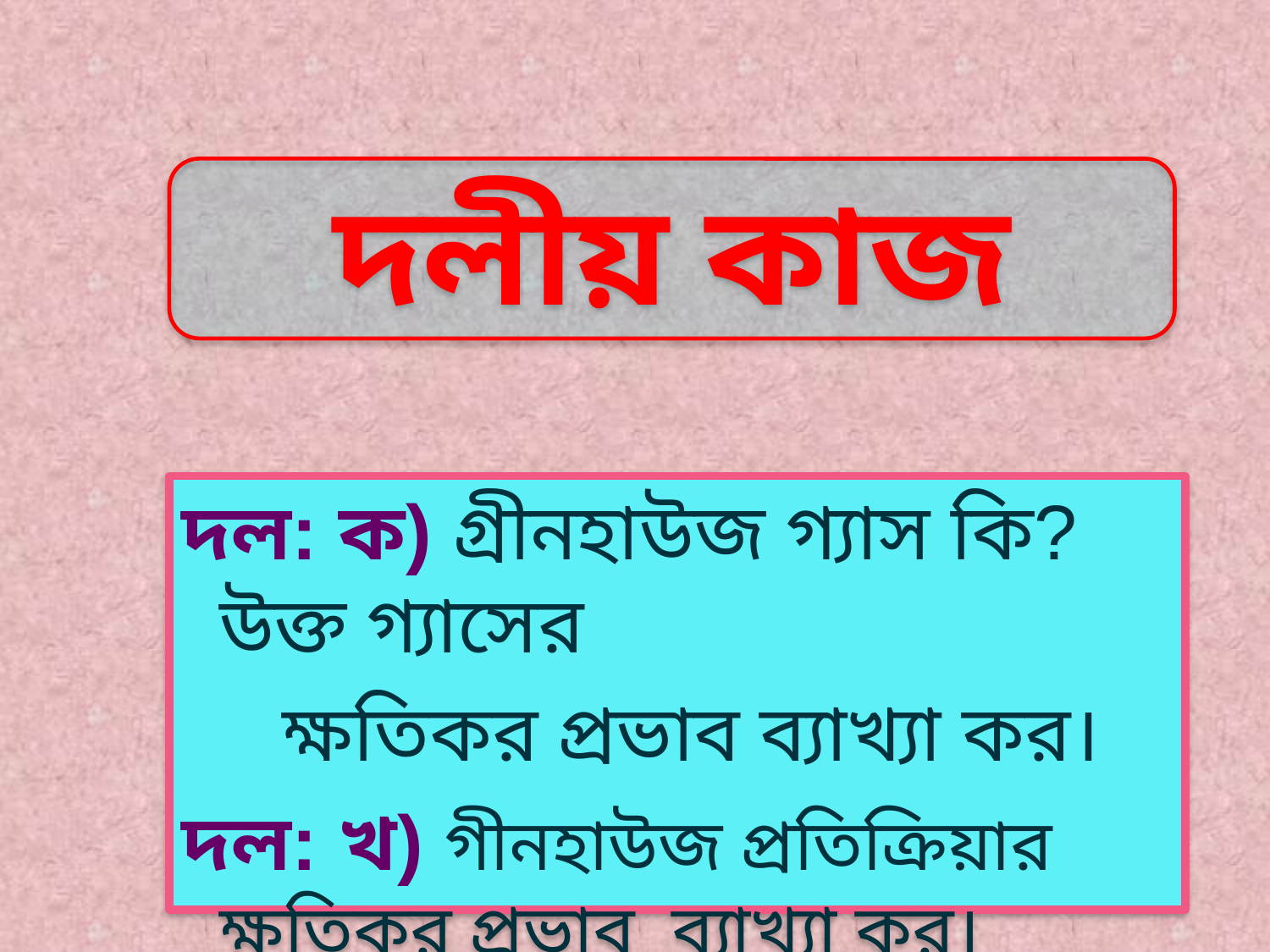

দলীয় কাজ
দল: ক) গ্রীনহাউজ গ্যাস কি? উক্ত গ্যাসের
     ক্ষতিকর প্রভাব ব্যাখ্যা কর।
দল: খ) গীনহাউজ প্রতিক্রিয়ার ক্ষতিকর প্রভাব  ব্যাখ্যা কর।